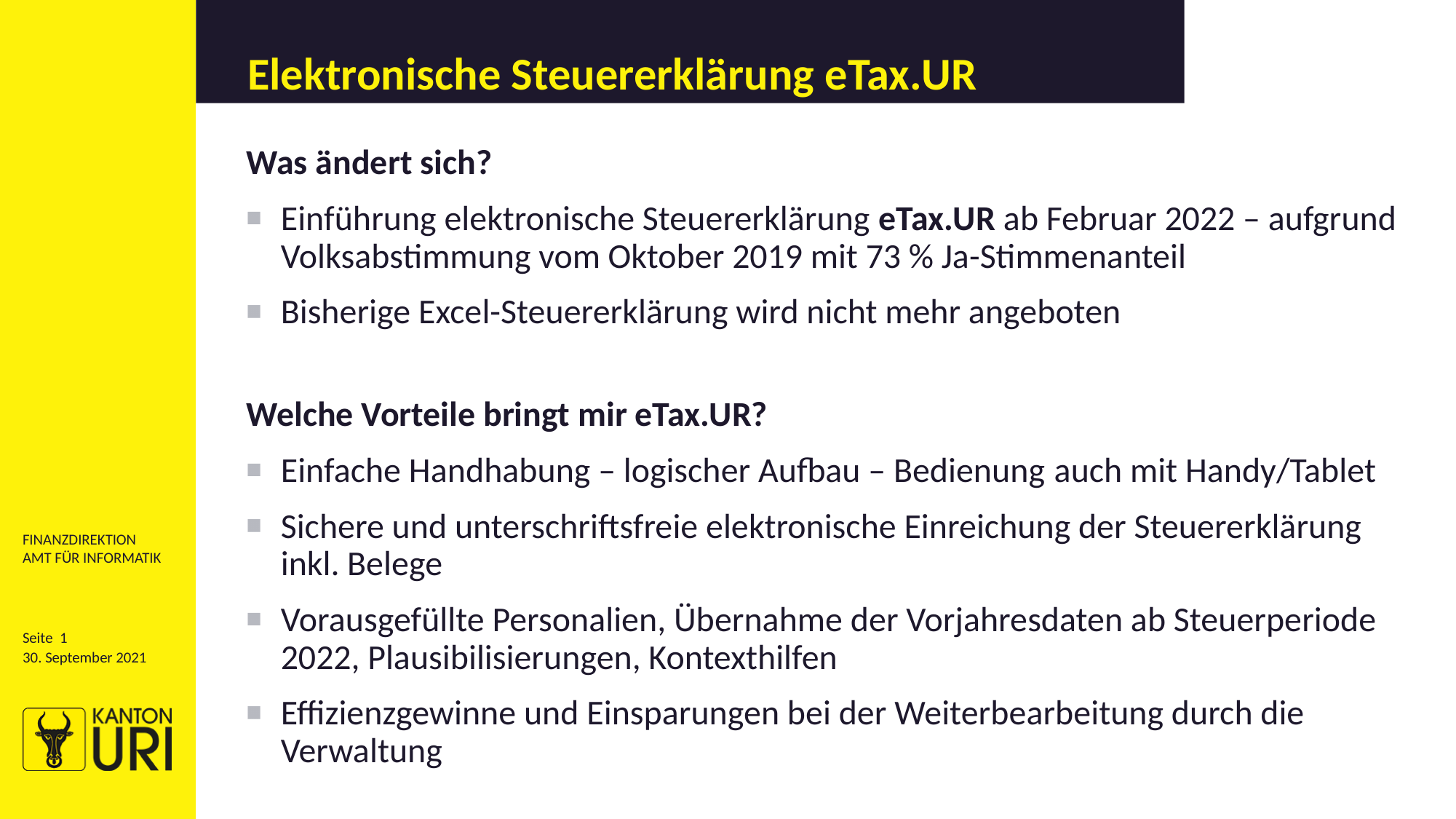

# Elektronische Steuererklärung eTax.UR

Was ändert sich?
Einführung elektronische Steuererklärung eTax.UR ab Februar 2022 – aufgrund Volksabstimmung vom Oktober 2019 mit 73 % Ja-Stimmenanteil
Bisherige Excel-Steuererklärung wird nicht mehr angeboten

Welche Vorteile bringt mir eTax.UR?
Einfache Handhabung – logischer Aufbau – Bedienung auch mit Handy/Tablet
Sichere und unterschriftsfreie elektronische Einreichung der Steuererklärung
inkl. Belege
Vorausgefüllte Personalien, Übernahme der Vorjahresdaten ab Steuerperiode 2022, Plausibilisierungen, Kontexthilfen
Effizienzgewinne und Einsparungen bei der Weiterbearbeitung durch die Verwaltung

1